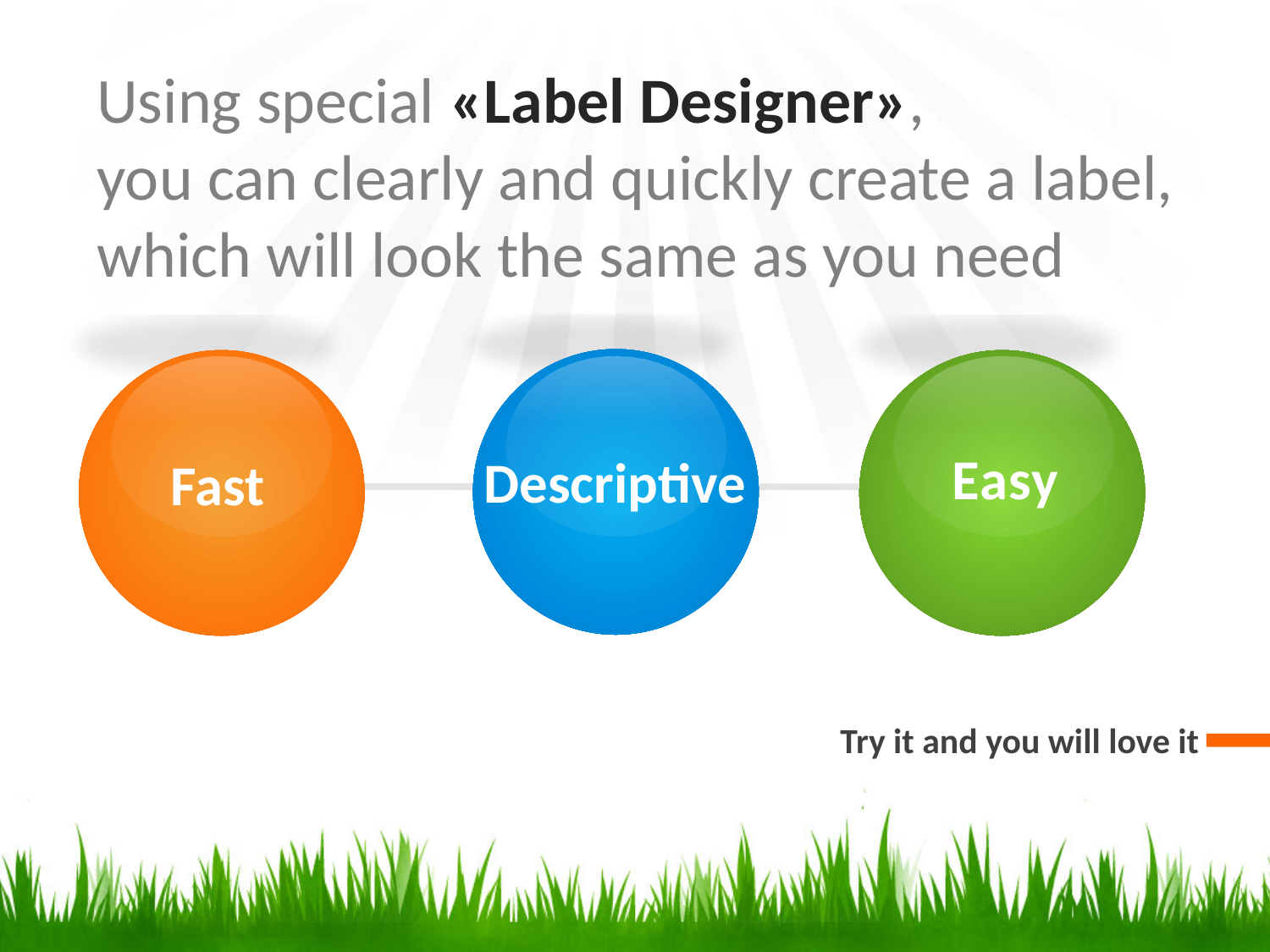

Using special «Label Designer», you can clearly and quickly create a label, which will look the same as you need

Descriptive

Fast

Easy

Try it and you will love it